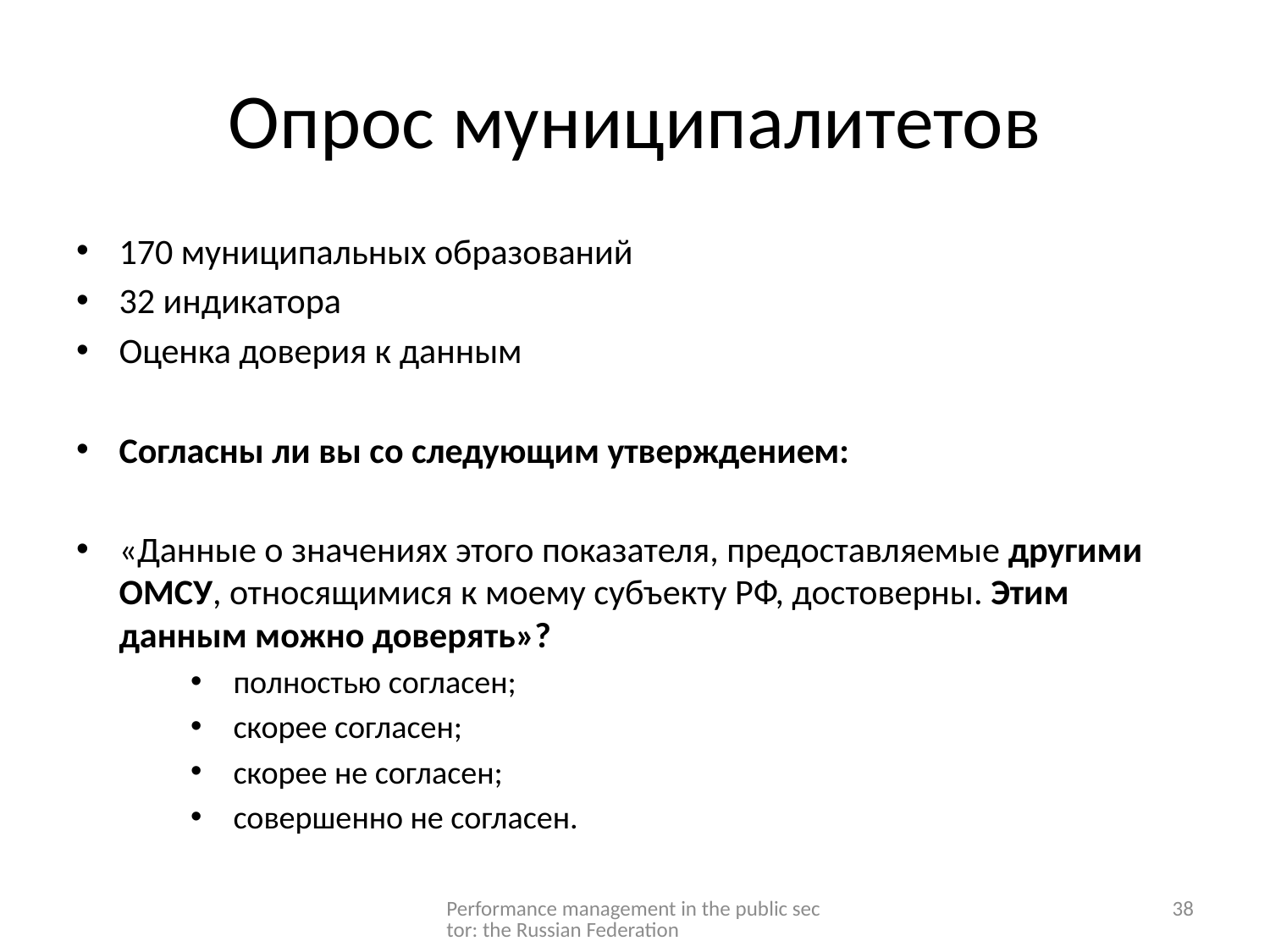

# Опрос муниципалитетов
170 муниципальных образований
32 индикатора
Оценка доверия к данным

Согласны ли вы со следующим утверждением:

«Данные о значениях этого показателя, предоставляемые другими ОМСУ, относящимися к моему субъекту РФ, достоверны. Этим данным можно доверять»?
полностью согласен;
скорее согласен;
скорее не согласен;
совершенно не согласен.
Performance management in the public sector: the Russian Federation
38